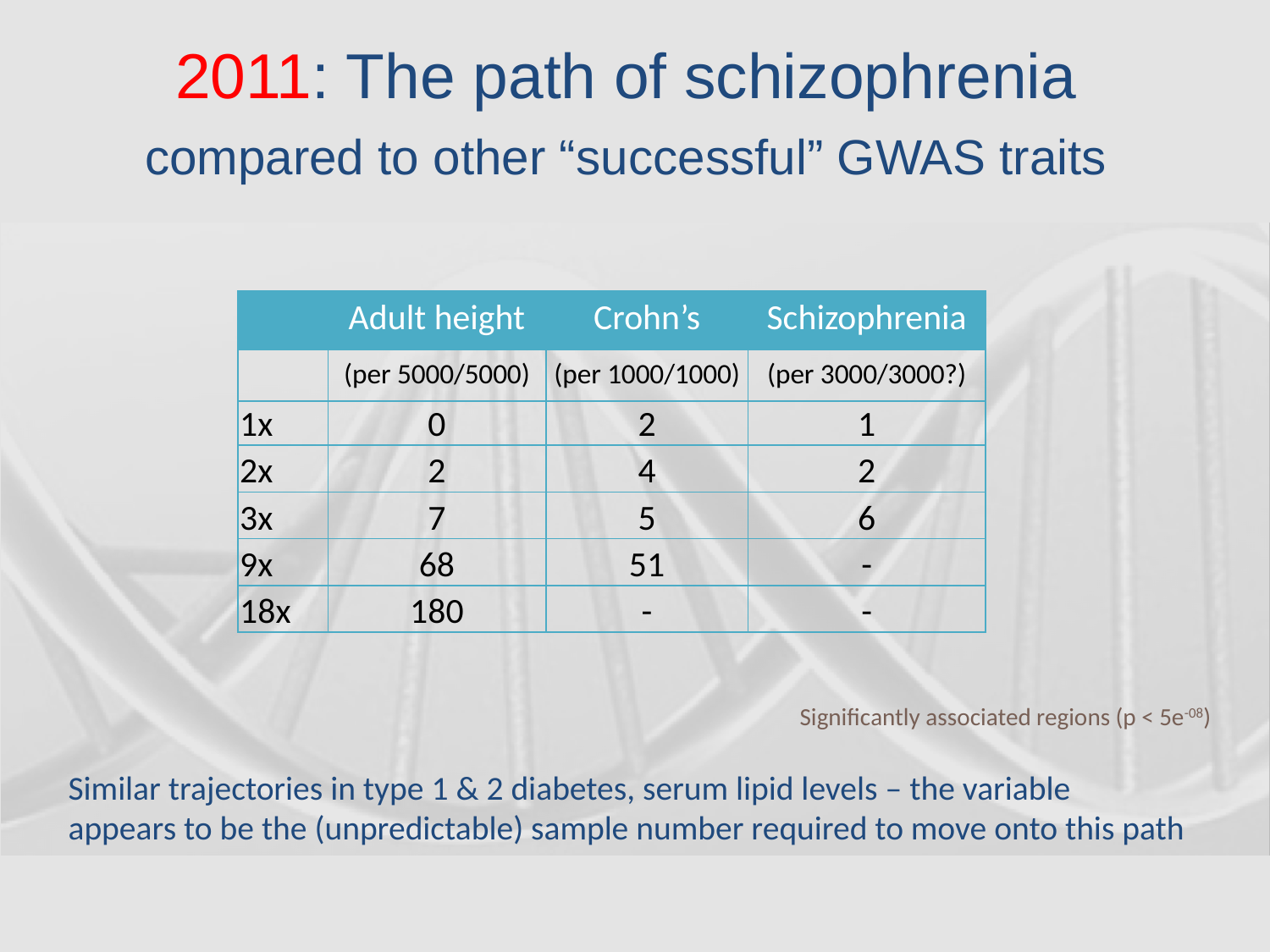

# 2011: The path of schizophrenia compared to other “successful” GWAS traits
|  | Adult height | Crohn’s | Schizophrenia |
| --- | --- | --- | --- |
|  | (per 5000/5000) | (per 1000/1000) | (per 3000/3000?) |
| 1x | 0 | 2 | 1 |
| 2x | 2 | 4 | 2 |
| 3x | 7 | 5 | 6 |
| 9x | 68 | 51 | - |
| 18x | 180 | - | - |
  Significantly associated regions (p < 5e-08)
Similar trajectories in type 1 & 2 diabetes, serum lipid levels – the variable
appears to be the (unpredictable) sample number required to move onto this path